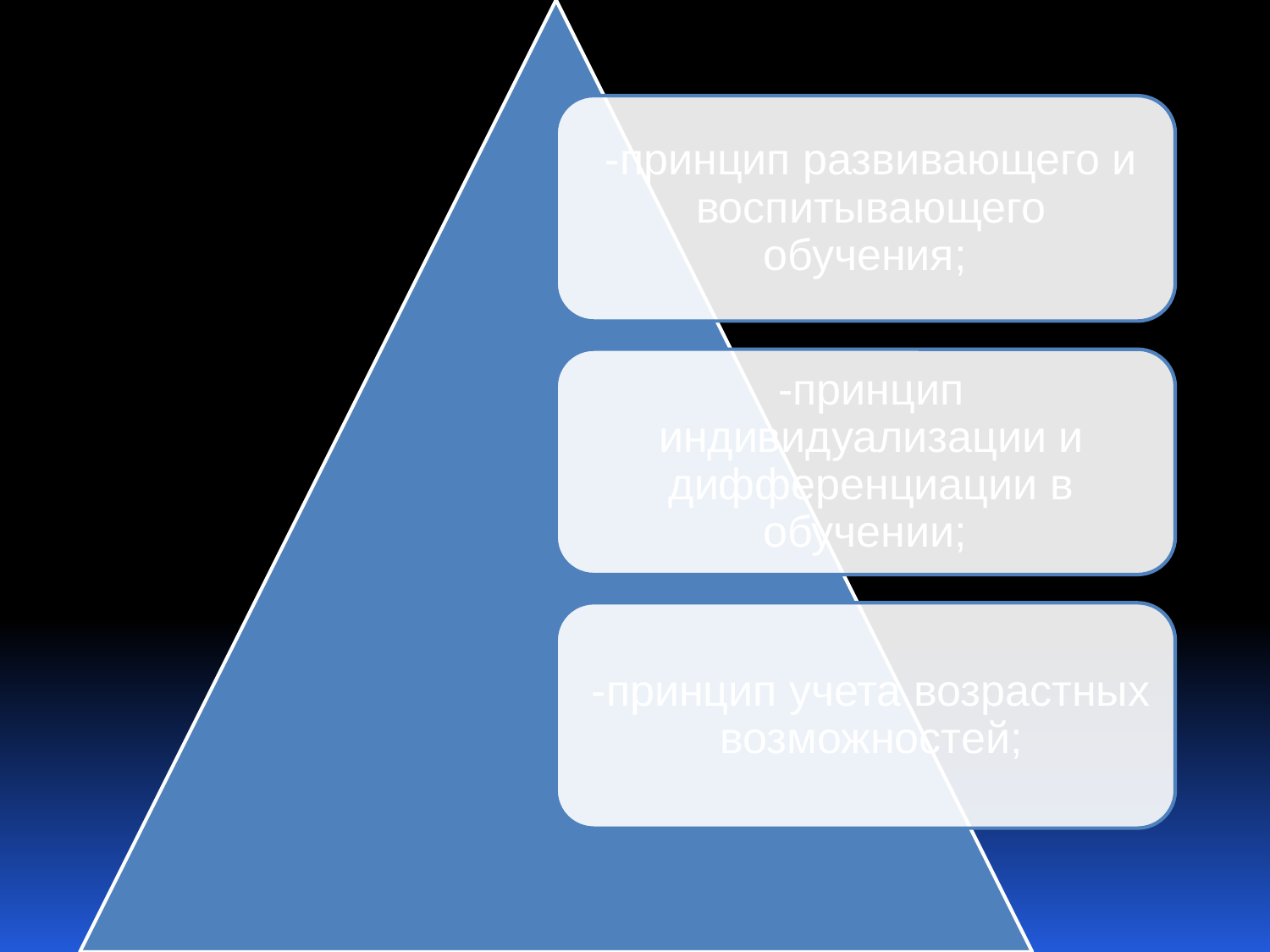

-принцип развивающего и воспитывающего обучения;
-принцип индивидуализации и дифференциации в обучении;
-принцип учета возрастных возможностей;